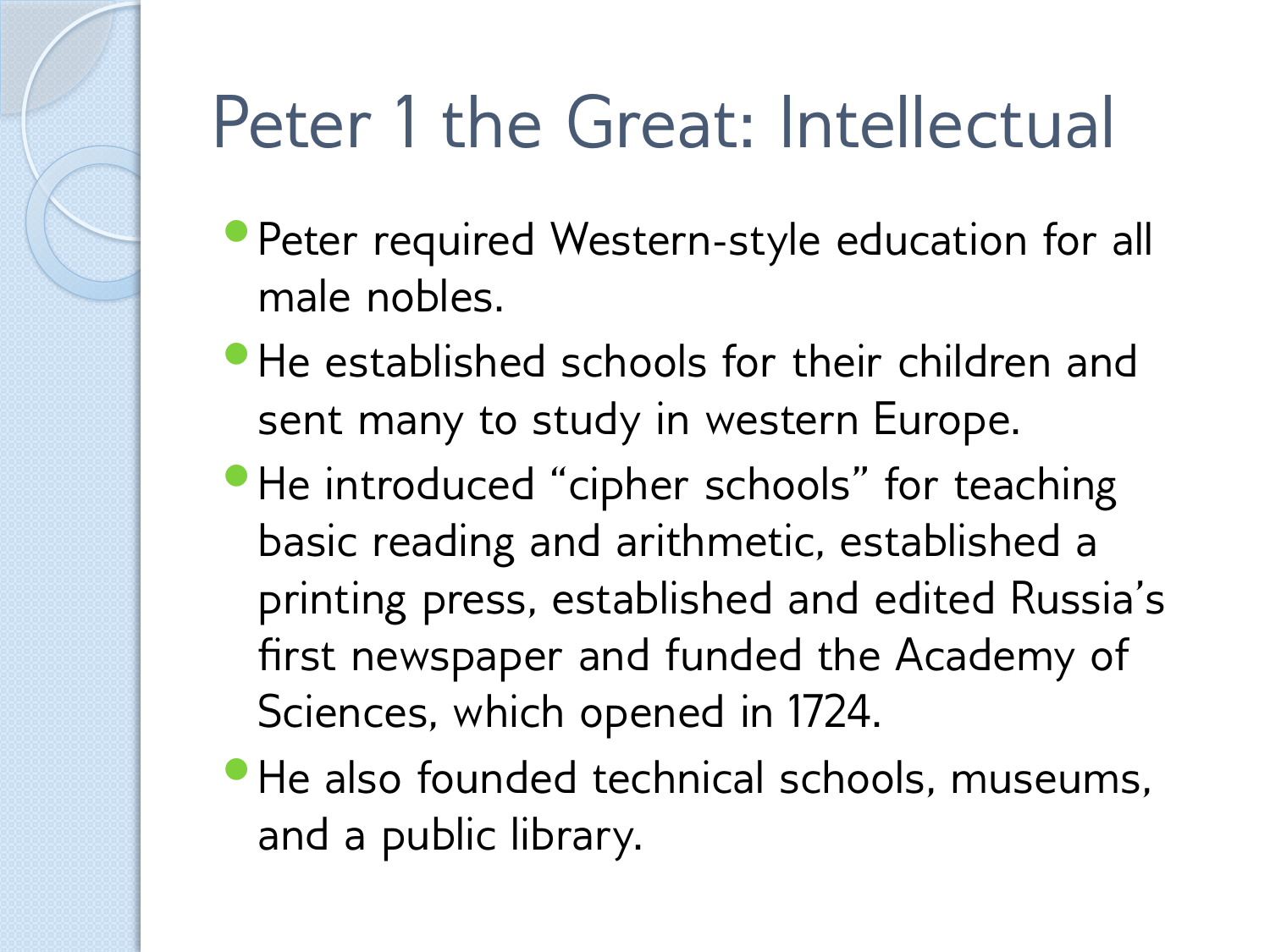

# Peter 1 the Great: Intellectual
Peter required Western-style education for all male nobles.
He established schools for their children and sent many to study in western Europe.
He introduced “cipher schools” for teaching basic reading and arithmetic, established a printing press, established and edited Russia’s first newspaper and funded the Academy of Sciences, which opened in 1724.
He also founded technical schools, museums, and a public library.